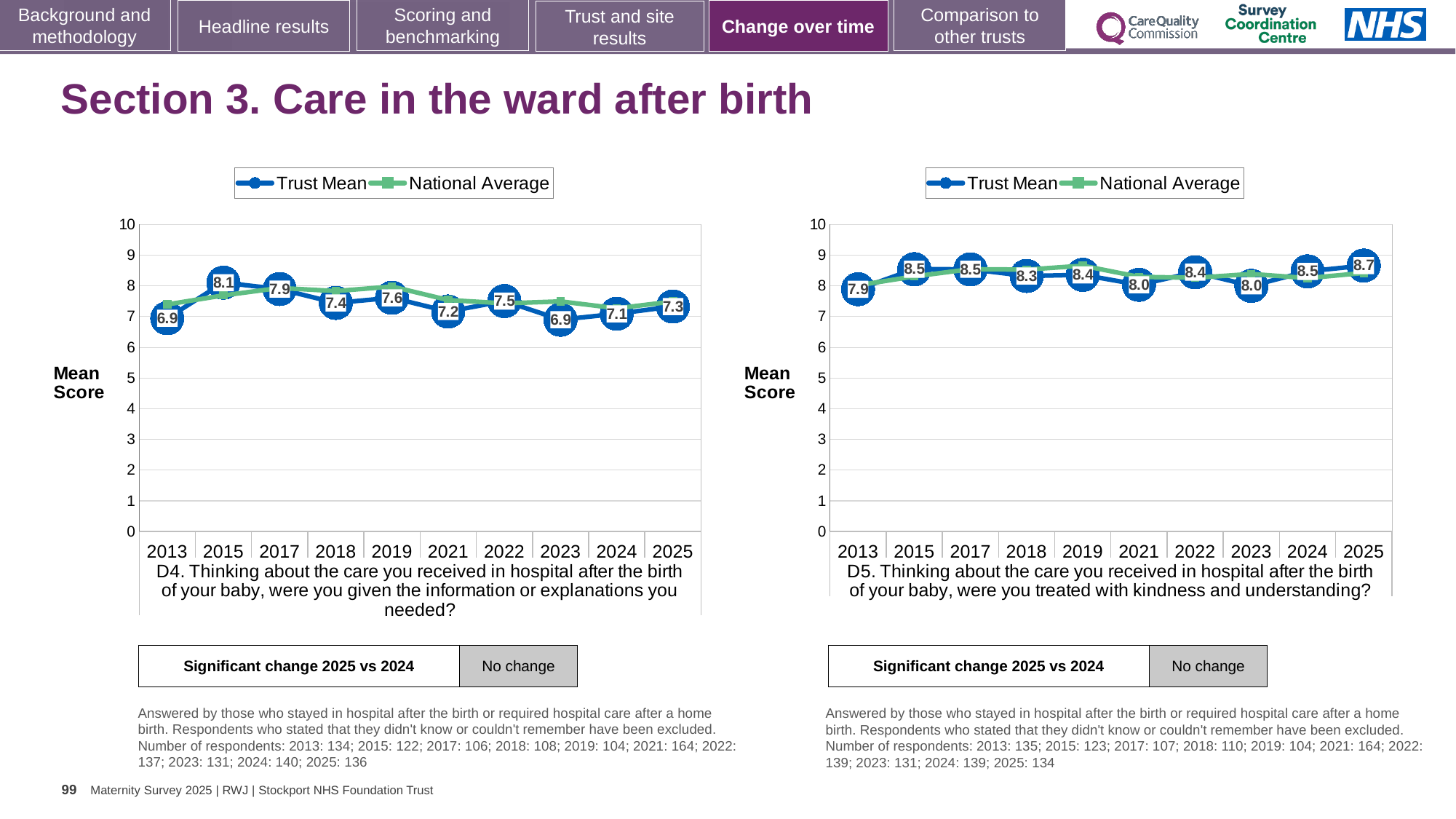

# Section 3. Care in the ward after birth

### Chart

| Category | Trust Mean | National Average |
|---|---|---|
| 2013 | 6.947315736849557 | 7.395336623943967 |
| 2015 | 8.105165091509846 | 7.688730046729283 |
| 2017 | 7.894923078831908 | 7.931023974402986 |
| 2018 | 7.443781526196735 | 7.830630230329167 |
| 2019 | 7.612186473516192 | 7.977494162463488 |
| 2021 | 7.16468347288982 | 7.538090970677204 |
| 2022 | 7.50503332777043 | 7.429446431358746 |
| 2023 | 6.898074898273173 | 7.492865415606356 |
| 2024 | 7.090765051478017 | 7.26913302563135 |
| 2025 | 7.328246500809533 | 7.490281425219523 |

### Chart

| Category | Trust Mean | National Average |
|---|---|---|
| 2013 | 7.891136971210876 | 8.01844043345264 |
| 2015 | 8.541321060726727 | 8.306997876158123 |
| 2017 | 8.538280165780803 | 8.54270554249231 |
| 2018 | 8.320525434468694 | 8.528802498696855 |
| 2019 | 8.358375399637264 | 8.655514194665967 |
| 2021 | 8.034098161253592 | 8.294088741813823 |
| 2022 | 8.443650403065003 | 8.260629494926382 |
| 2023 | 7.999437105111896 | 8.38673312803633 |
| 2024 | 8.471901560089206 | 8.251028564389719 |
| 2025 | 8.66007835636232 | 8.419984171225224 |
| Significant change 2025 vs 2024 | No change |
| --- | --- |
| Significant change 2025 vs 2024 | No change |
| --- | --- |
Answered by those who stayed in hospital after the birth or required hospital care after a home birth. Respondents who stated that they didn't know or couldn't remember have been excluded.
Number of respondents: 2013: 134; 2015: 122; 2017: 106; 2018: 108; 2019: 104; 2021: 164; 2022: 137; 2023: 131; 2024: 140; 2025: 136
Answered by those who stayed in hospital after the birth or required hospital care after a home birth. Respondents who stated that they didn't know or couldn't remember have been excluded.
Number of respondents: 2013: 135; 2015: 123; 2017: 107; 2018: 110; 2019: 104; 2021: 164; 2022: 139; 2023: 131; 2024: 139; 2025: 134
99